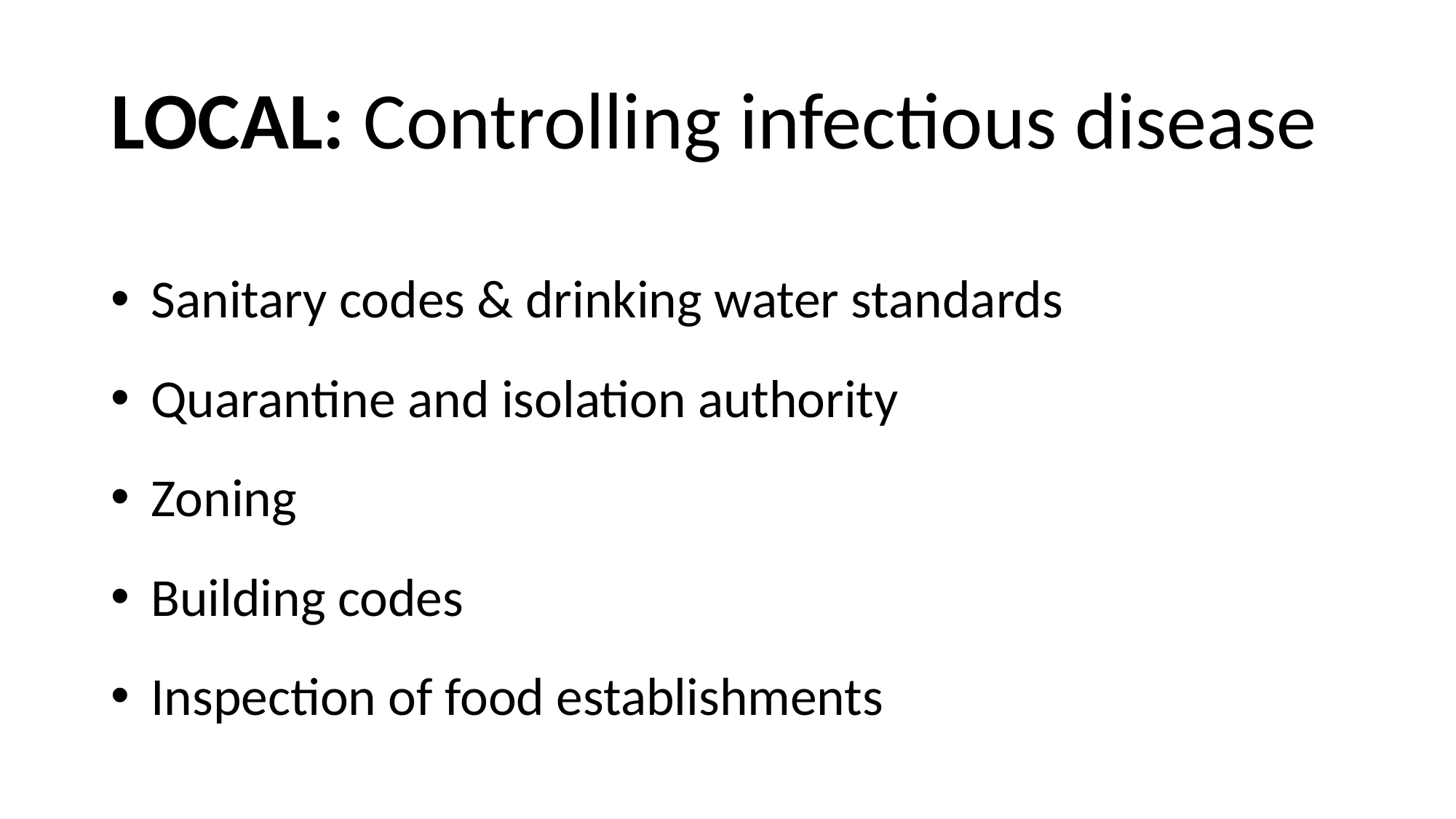

# LOCAL: Controlling infectious disease

Sanitary codes & drinking water standards
Quarantine and isolation authority
Zoning
Building codes
Inspection of food establishments